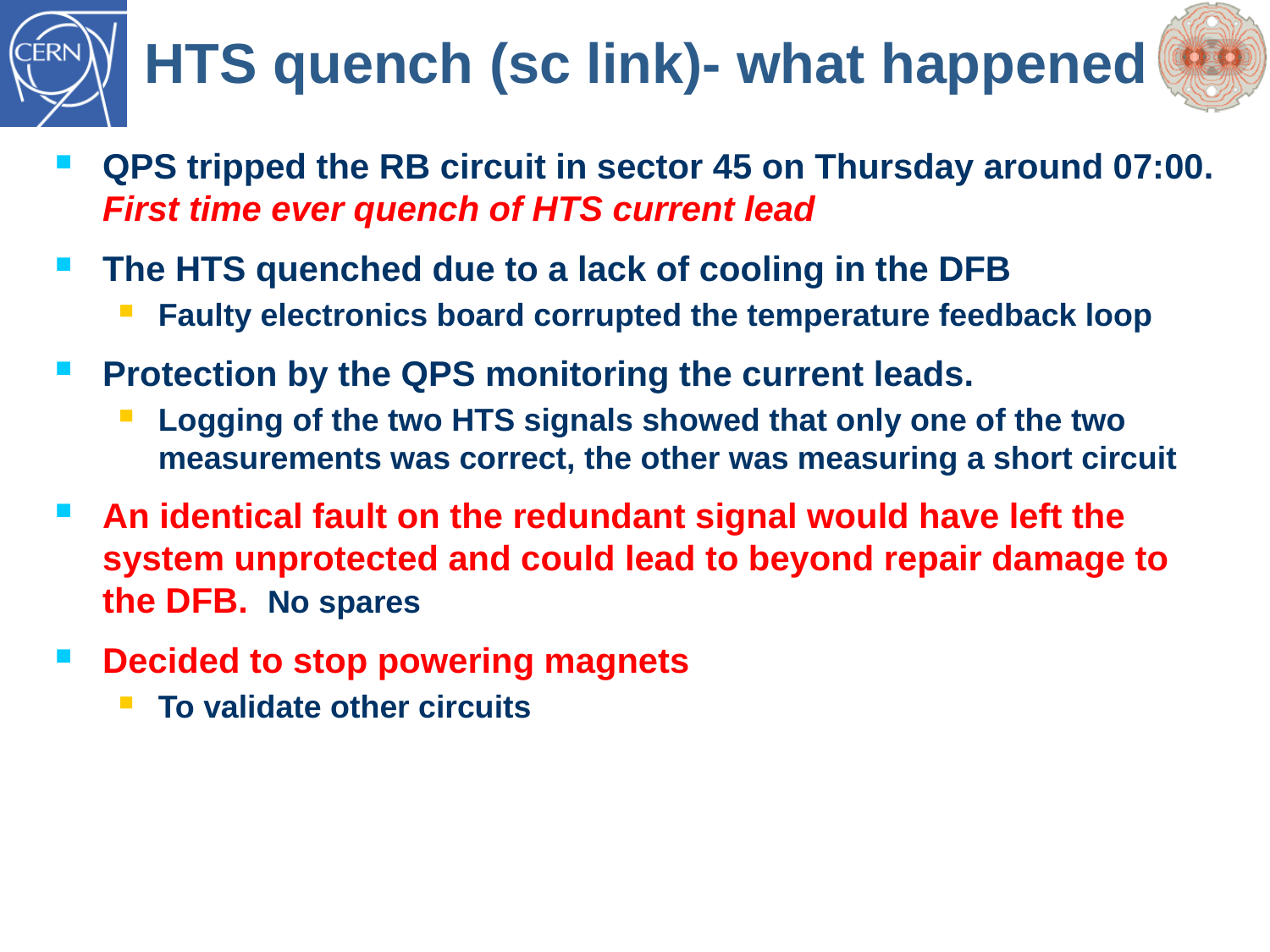

# HTS quench (sc link)- what happened
QPS tripped the RB circuit in sector 45 on Thursday around 07:00. First time ever quench of HTS current lead
The HTS quenched due to a lack of cooling in the DFB
Faulty electronics board corrupted the temperature feedback loop
Protection by the QPS monitoring the current leads.
Logging of the two HTS signals showed that only one of the two measurements was correct, the other was measuring a short circuit
An identical fault on the redundant signal would have left the system unprotected and could lead to beyond repair damage to the DFB.  No spares
Decided to stop powering magnets
To validate other circuits